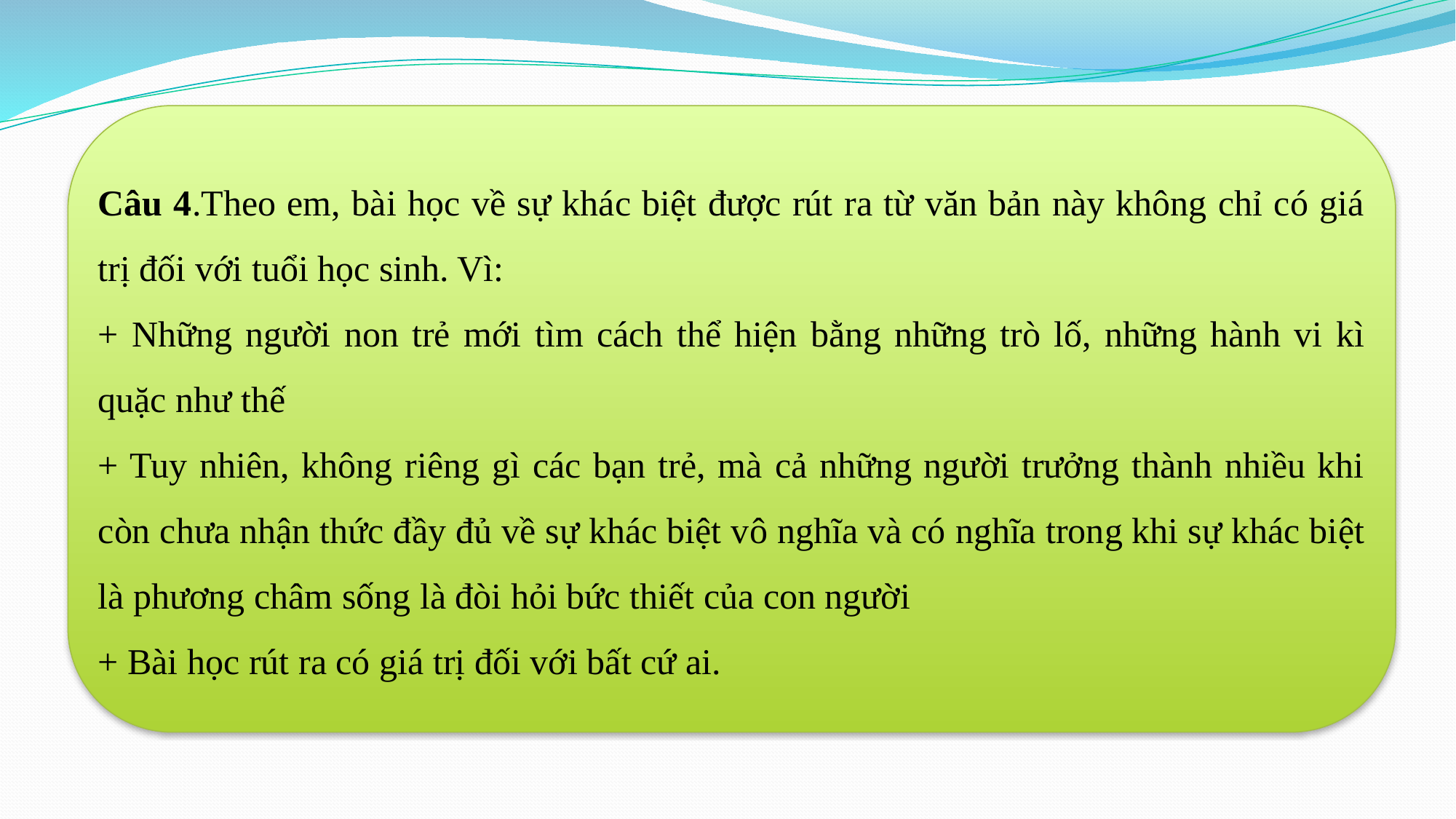

Câu 4.Theo em, bài học về sự khác biệt được rút ra từ văn bản này không chỉ có giá trị đối với tuổi học sinh. Vì:
+ Những người non trẻ mới tìm cách thể hiện bằng những trò lố, những hành vi kì quặc như thế
+ Tuy nhiên, không riêng gì các bạn trẻ, mà cả những người trưởng thành nhiều khi còn chưa nhận thức đầy đủ về sự khác biệt vô nghĩa và có nghĩa trong khi sự khác biệt là phương châm sống là đòi hỏi bức thiết của con người
+ Bài học rút ra có giá trị đối với bất cứ ai.